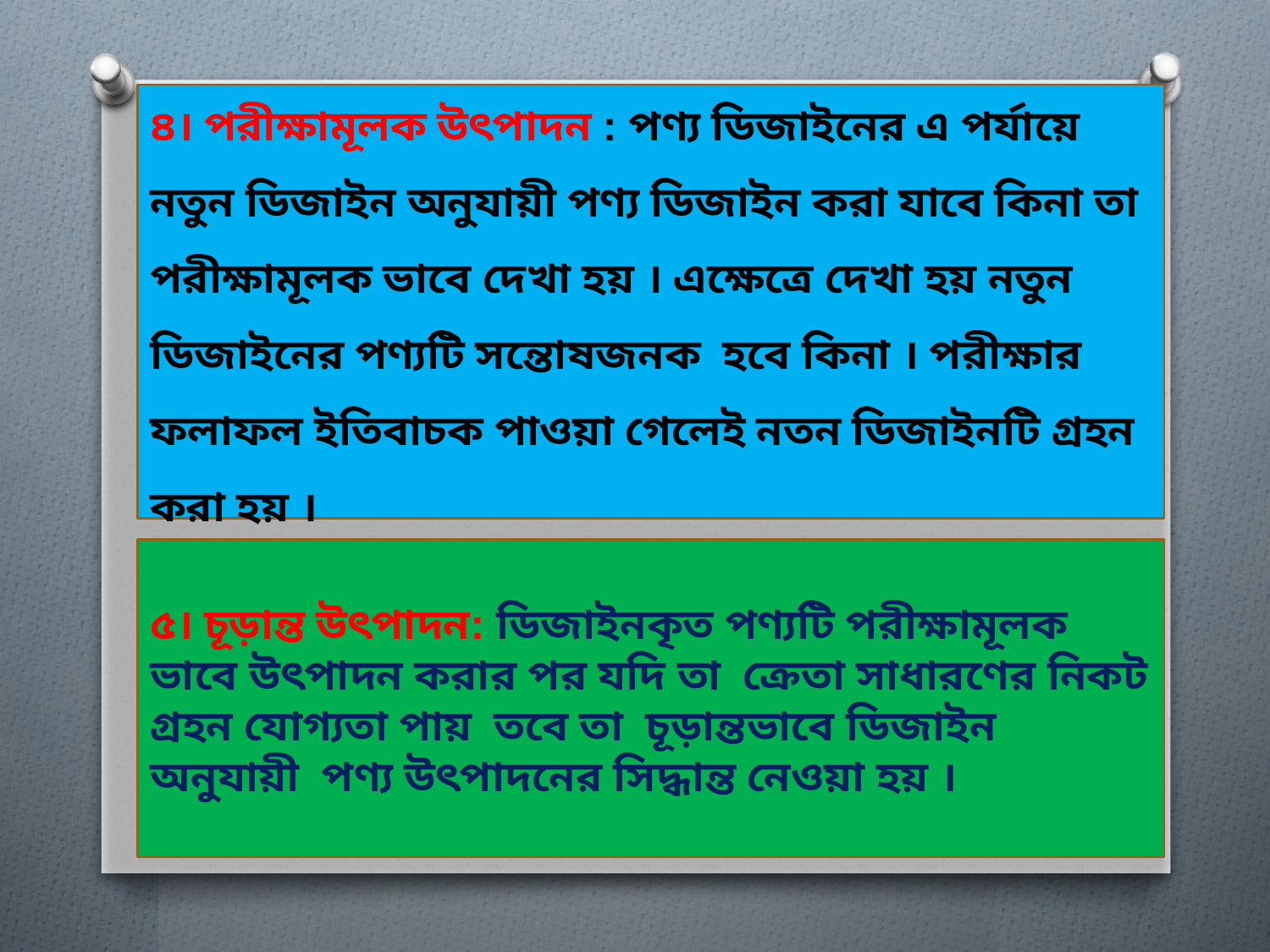

৪। পরীক্ষামূলক উৎপাদন : পণ্য ডিজাইনের এ পর্যায়ে নতুন ডিজাইন অনুযায়ী পণ্য ডিজাইন করা যাবে কিনা তা পরীক্ষামূলক ভাবে দেখা হয় । এক্ষেত্রে দেখা হয় নতুন ডিজাইনের পণ্যটি সন্তোষজনক  হবে কিনা । পরীক্ষার ফলাফল ইতিবাচক পাওয়া গেলেই নতন ডিজাইনটি গ্রহন করা হয় ।
৫। চূড়ান্ত উৎপাদন: ডিজাইনকৃত পণ্যটি পরীক্ষামূলক ভাবে উৎপাদন করার পর যদি তা  ক্রেতা সাধারণের নিকট গ্রহন যোগ্যতা পায়  তবে তা  চূড়ান্তভাবে ডিজাইন অনুযায়ী  পণ্য উৎপাদনের সিদ্ধান্ত নেওয়া হয় ।